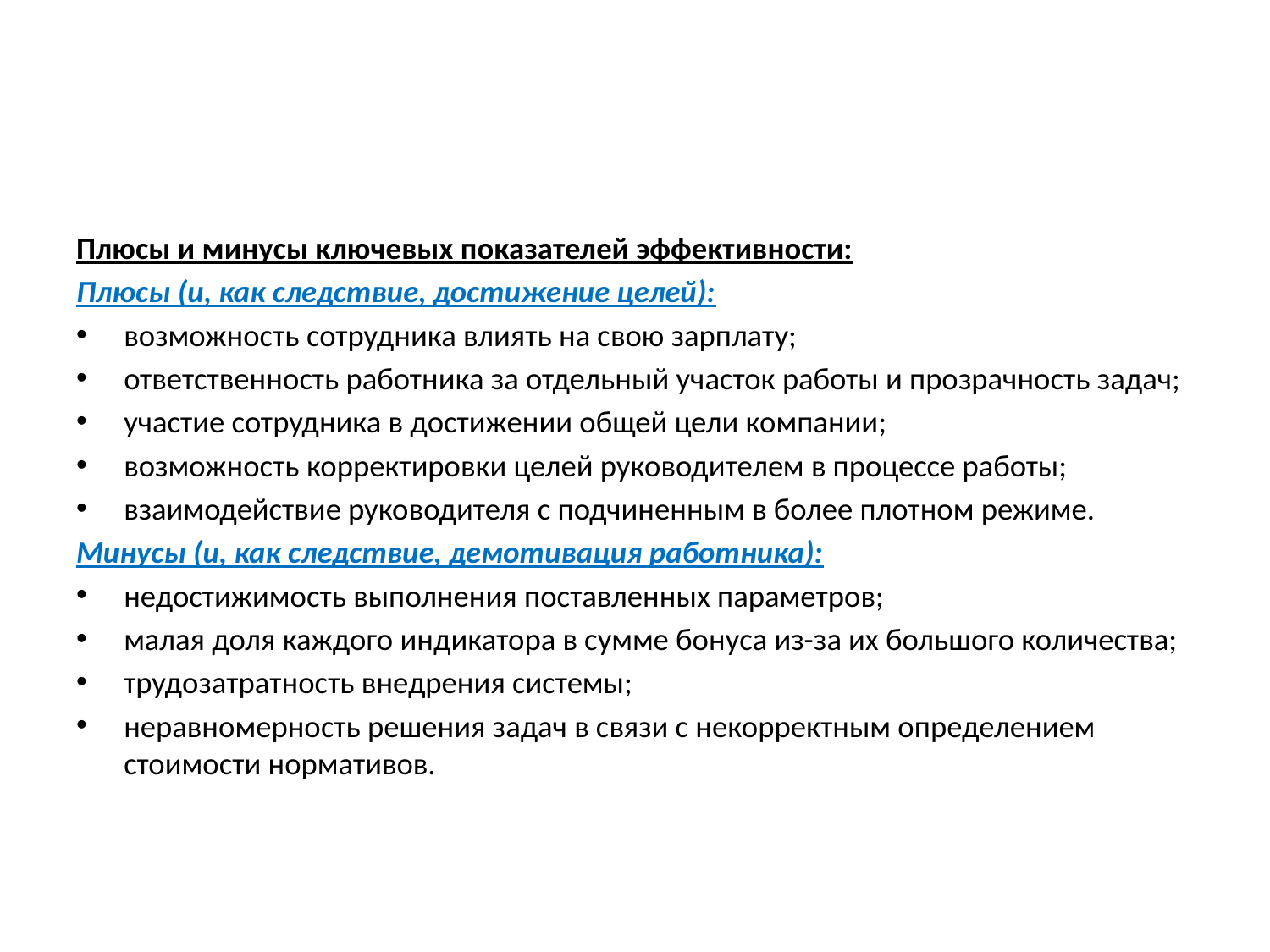

#
Плюсы и минусы ключевых показателей эффективности:
Плюсы (и, как следствие, достижение целей):
возможность сотрудника влиять на свою зарплату;
ответственность работника за отдельный участок работы и прозрачность задач;
участие сотрудника в достижении общей цели компании;
возможность корректировки целей руководителем в процессе работы;
взаимодействие руководителя с подчиненным в более плотном режиме.
Минусы (и, как следствие, демотивация работника):
недостижимость выполнения поставленных параметров;
малая доля каждого индикатора в сумме бонуса из-за их большого количества;
трудозатратность внедрения системы;
неравномерность решения задач в связи с некорректным определением стоимости нормативов.